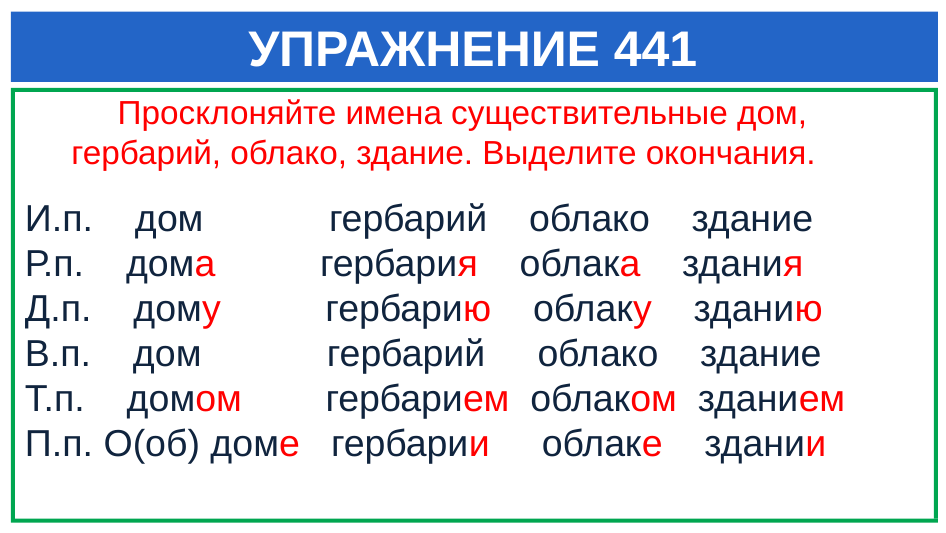

# УПРАЖНЕНИЕ 441
     Просклоняйте имена существительные дом, гербарий, облако, здание. Выделите окончания.
И.п.    дом            гербарий    облако    здание  
Р.п.    дома          гербария    облака    здания
Д.п.    дому          гербарию    облаку    зданию
В.п.    дом            гербарий     облако    здание
Т.п.    домом        гербарием  облаком  зданием
П.п. О(об) доме   гербарии     облаке    здании